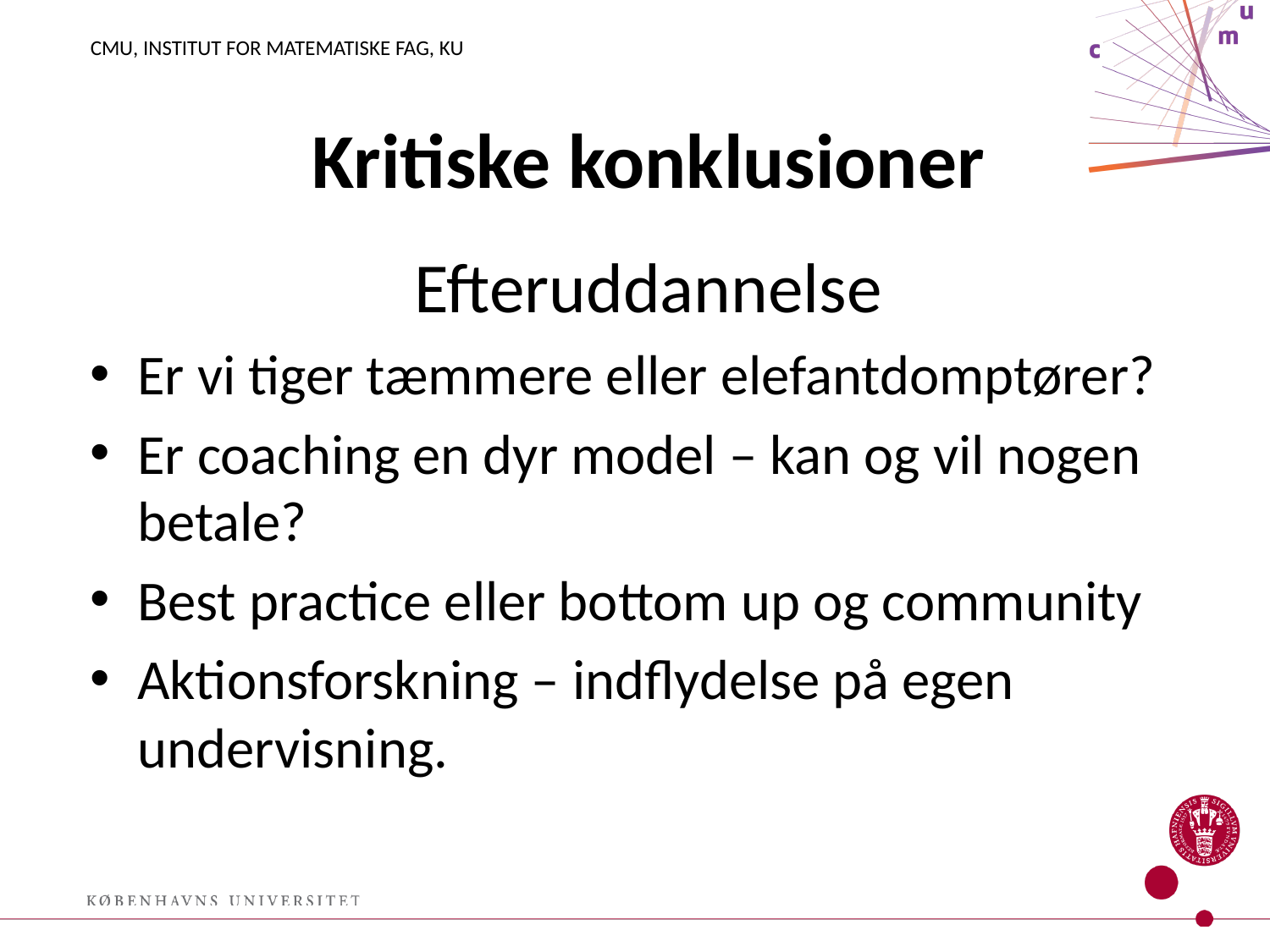

# Kritiske konklusioner
Efteruddannelse
Er vi tiger tæmmere eller elefantdomptører?
Er coaching en dyr model – kan og vil nogen betale?
Best practice eller bottom up og community
Aktionsforskning – indflydelse på egen undervisning.